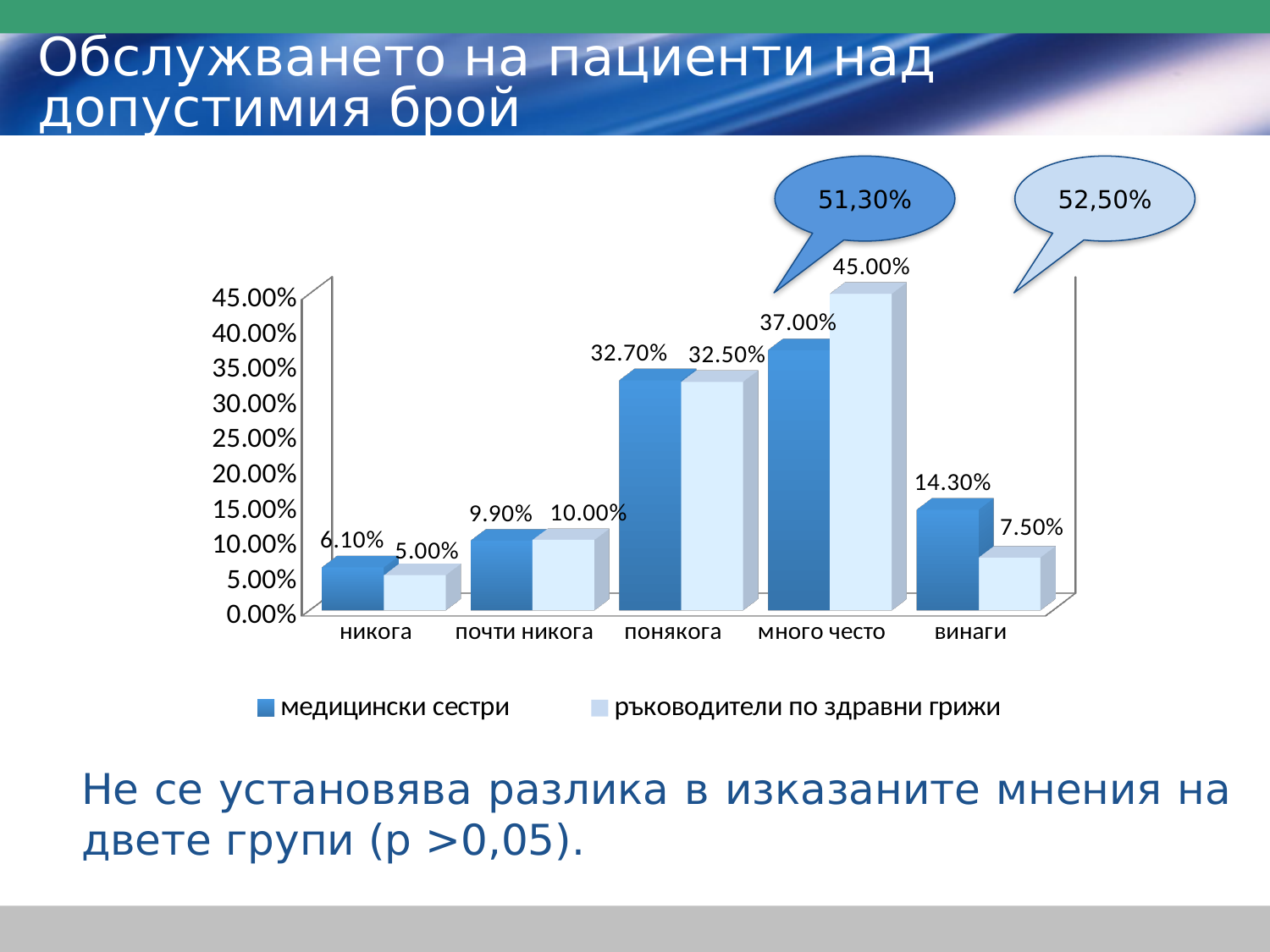

# Обслужването на пациенти над допустимия брой
51,30%
52,50%

[unsupported chart]

Не се установява разлика в изказаните мнения на двете групи (р >0,05).